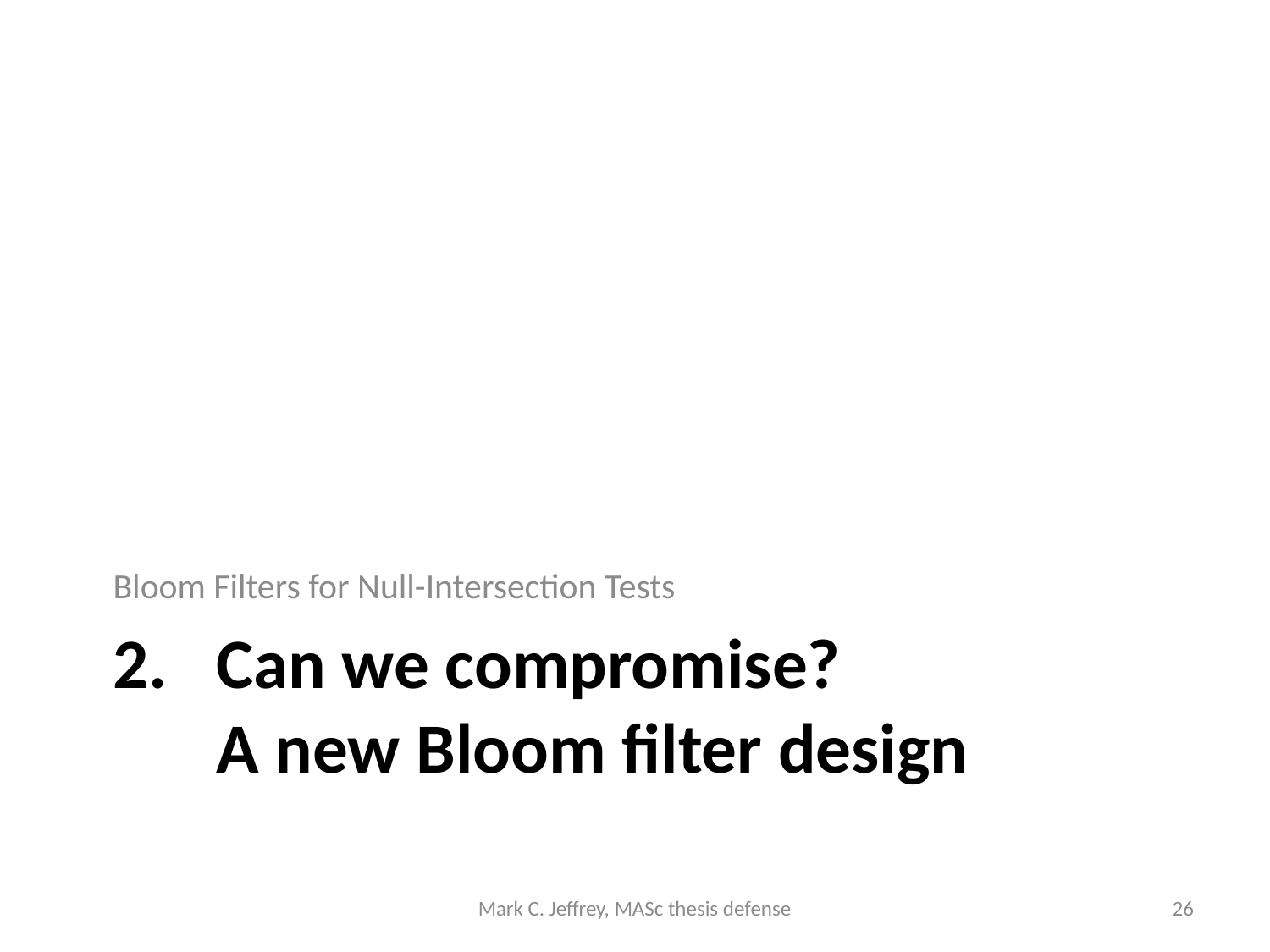

Bloom Filters for Null-Intersection Tests
# Can we compromise? A new Bloom filter design
Mark C. Jeffrey, MASc thesis defense
26